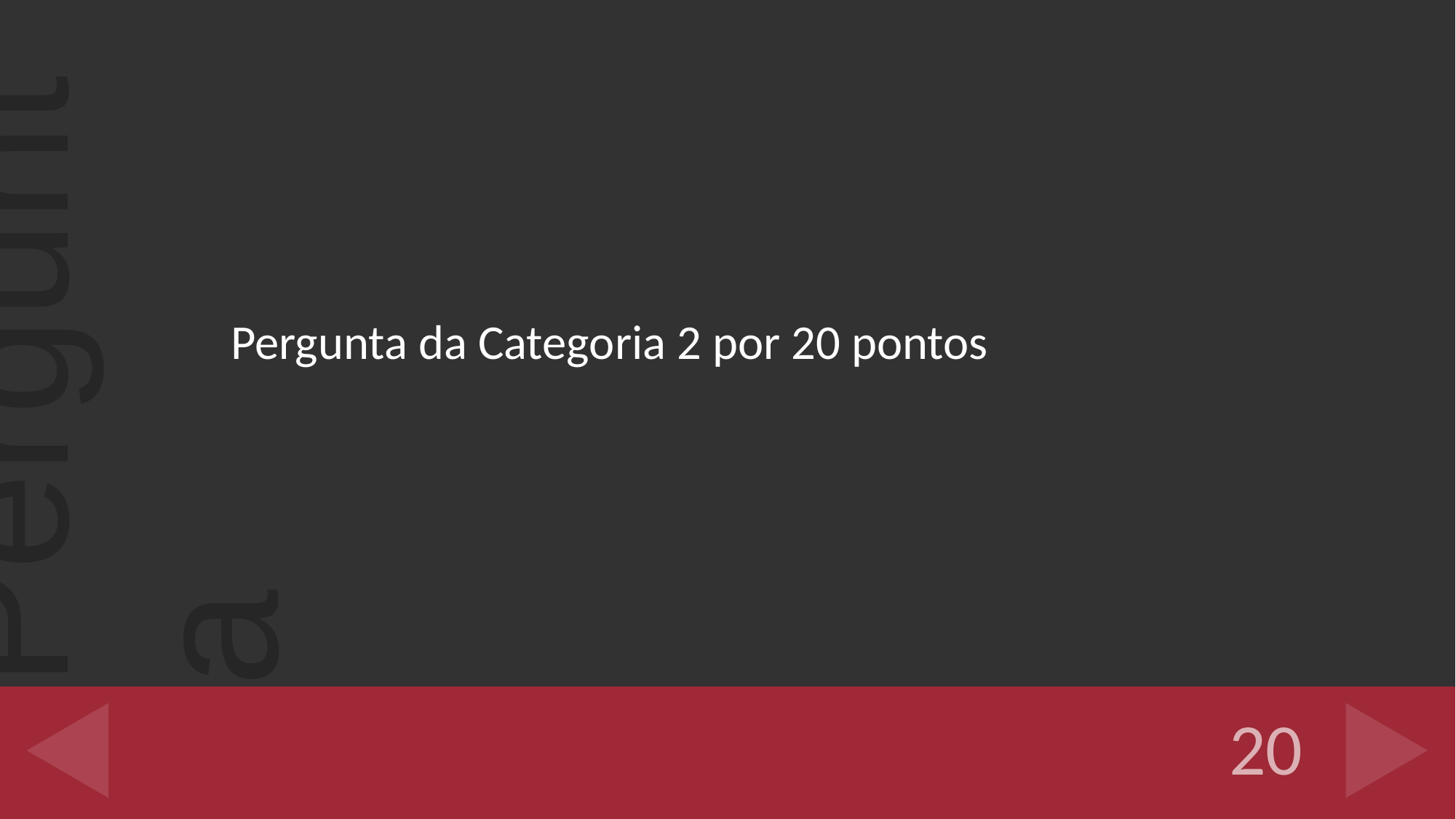

Pergunta da Categoria 2 por 20 pontos
#
20